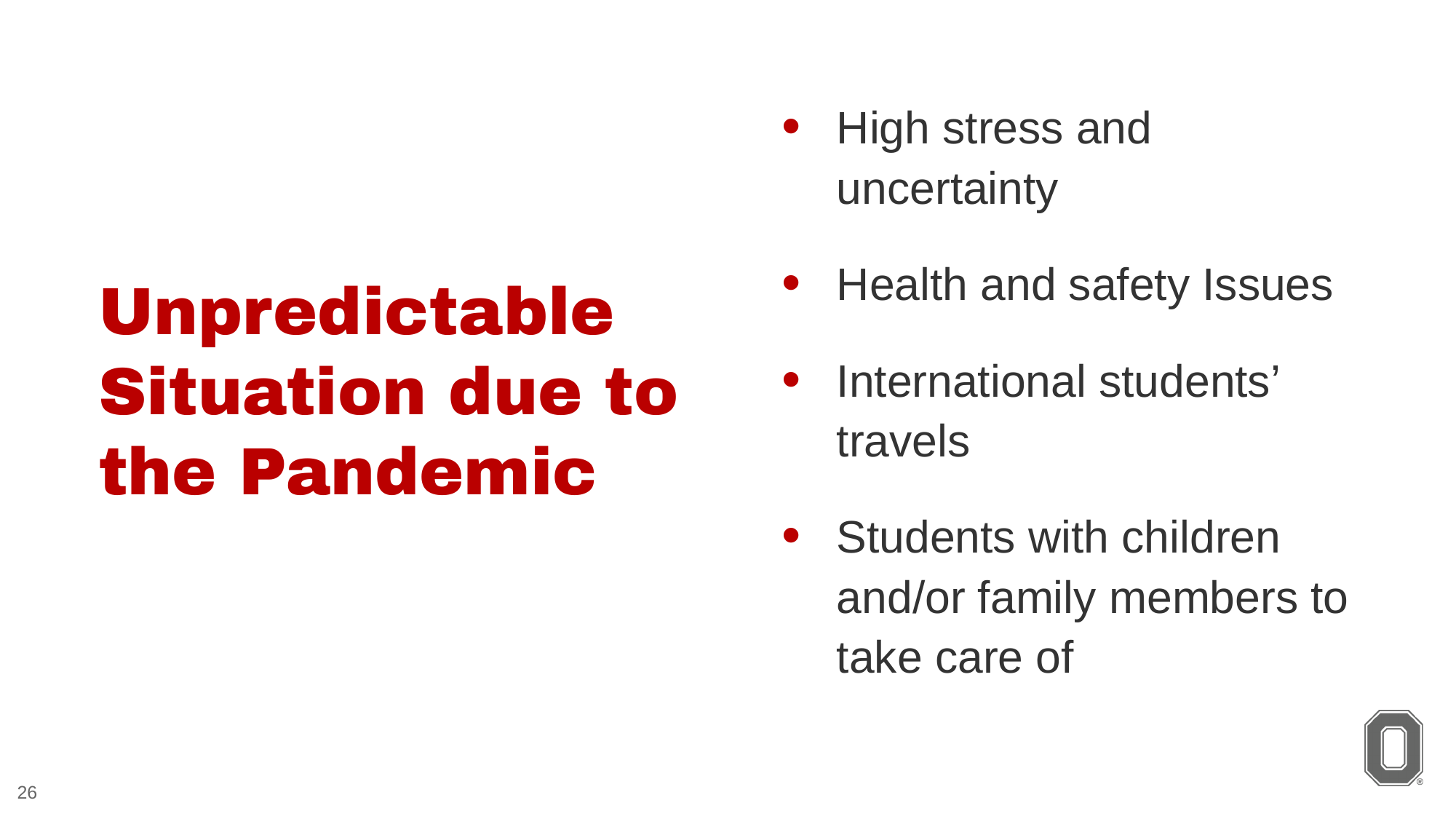

High stress and uncertainty
Health and safety Issues
International students’ travels
Students with children and/or family members to take care of
# Unpredictable Situation due to the Pandemic
26